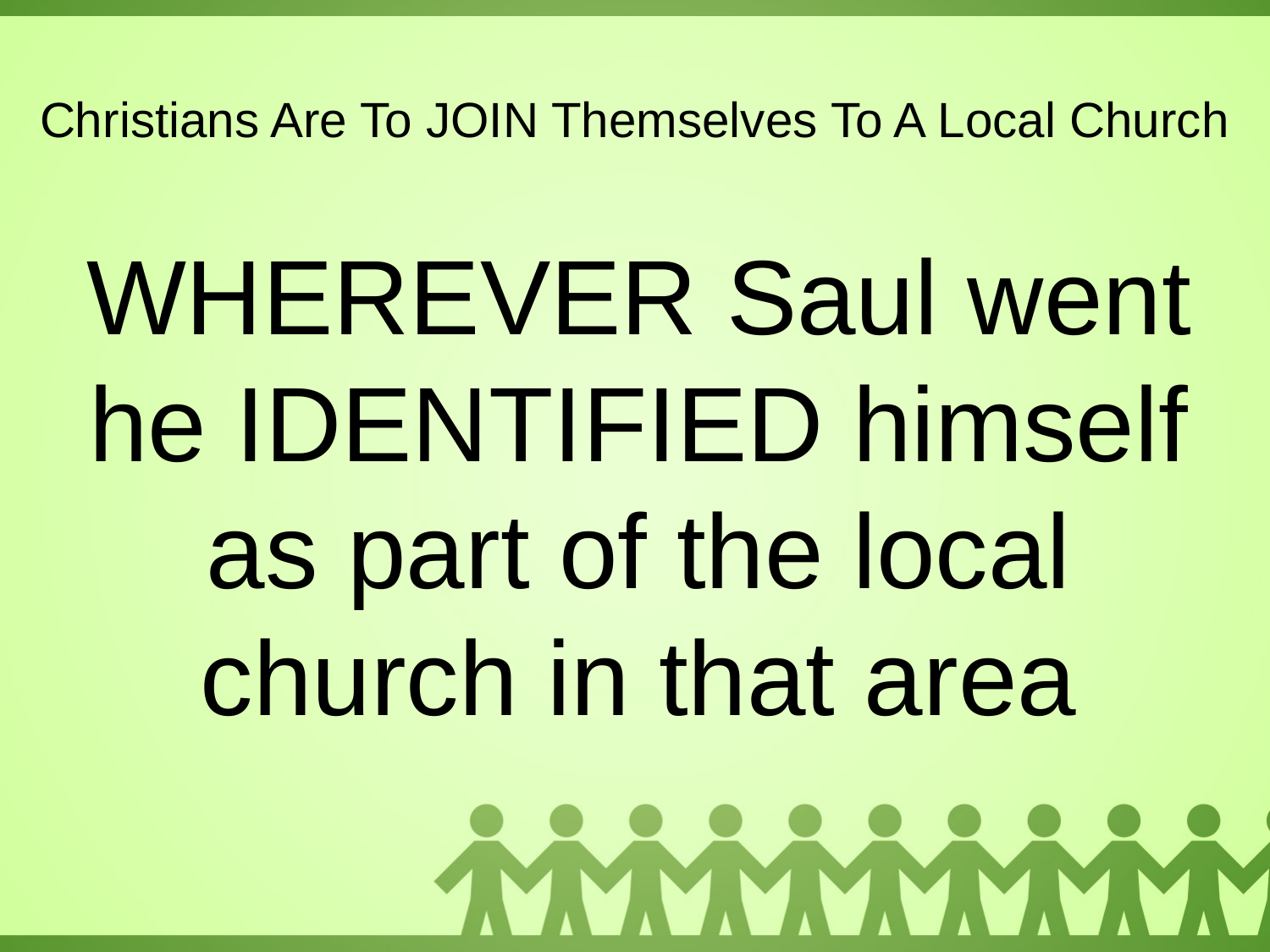

# Christians Are To JOIN Themselves To A Local Church
WHEREVER Saul went he IDENTIFIED himself as part of the local church in that area